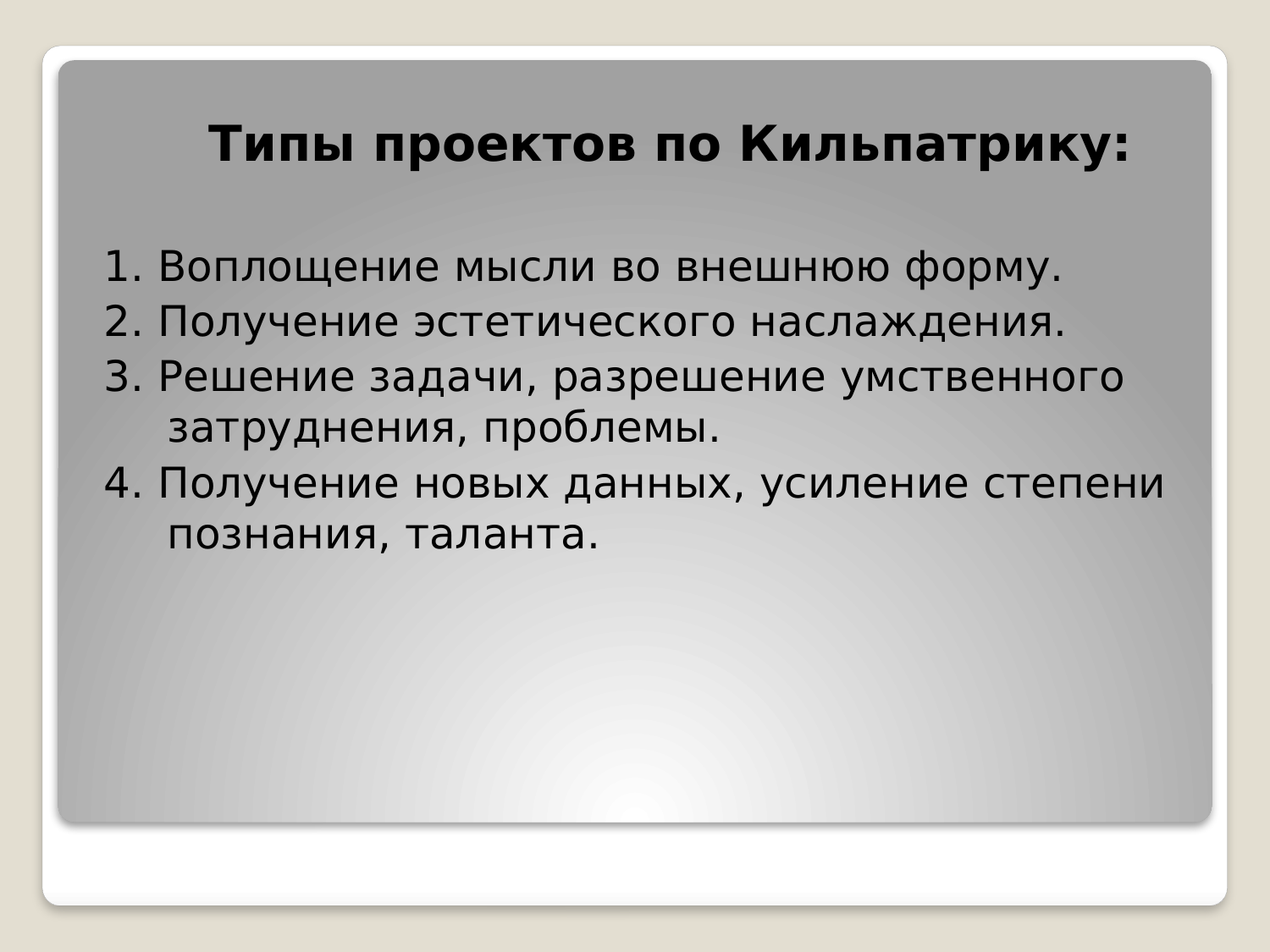

Типы проектов по Кильпатрику:

1. Воплощение мысли во внешнюю форму.
2. Получение эстетического наслаждения.
3. Решение задачи, разрешение умственного затруднения, проблемы.
4. Получение новых данных, усиление степени познания, таланта.